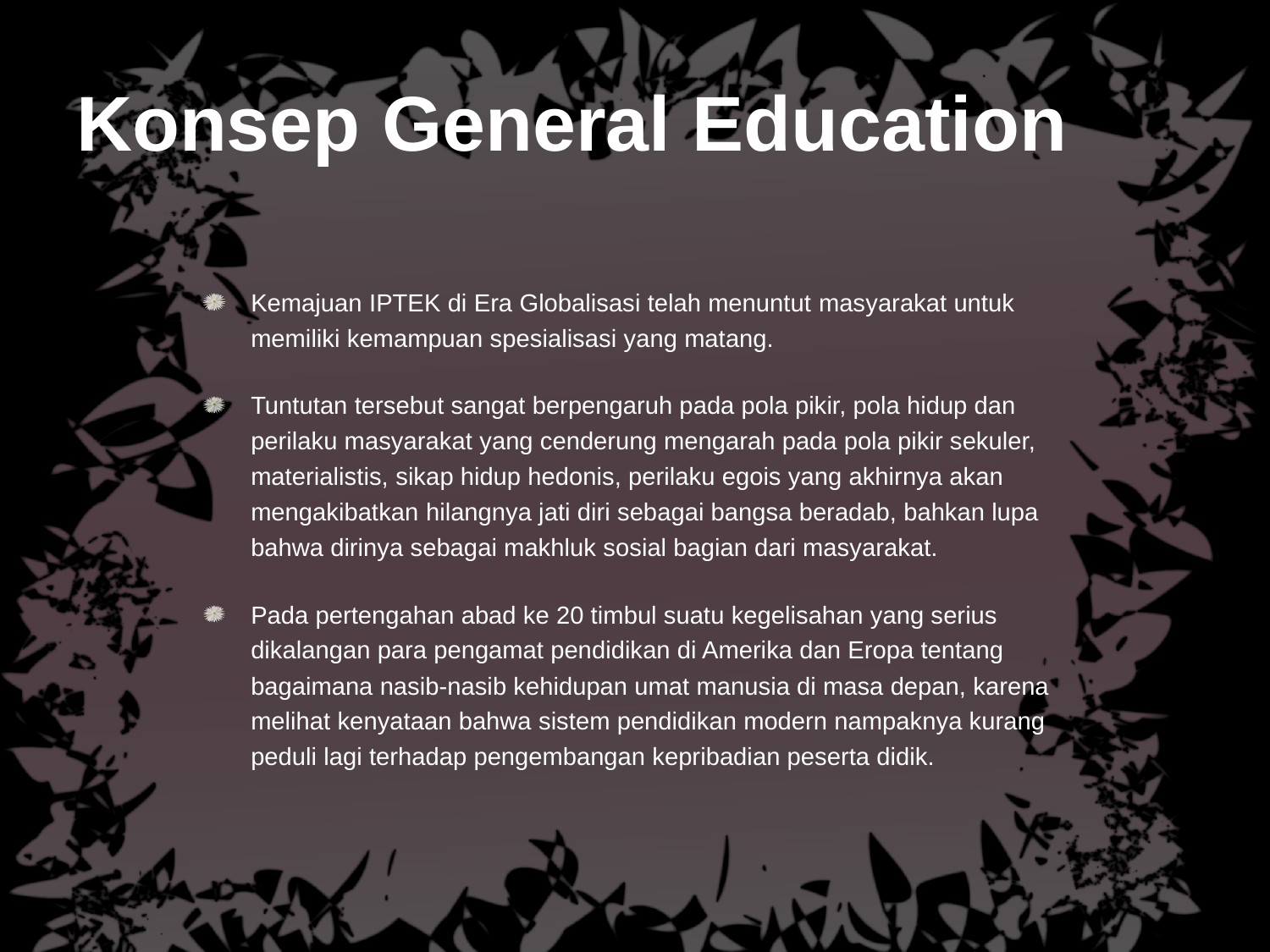

# Konsep General Education
Kemajuan IPTEK di Era Globalisasi telah menuntut masyarakat untuk memiliki kemampuan spesialisasi yang matang.
Tuntutan tersebut sangat berpengaruh pada pola pikir, pola hidup dan perilaku masyarakat yang cenderung mengarah pada pola pikir sekuler, materialistis, sikap hidup hedonis, perilaku egois yang akhirnya akan mengakibatkan hilangnya jati diri sebagai bangsa beradab, bahkan lupa bahwa dirinya sebagai makhluk sosial bagian dari masyarakat.
Pada pertengahan abad ke 20 timbul suatu kegelisahan yang serius dikalangan para pengamat pendidikan di Amerika dan Eropa tentang bagaimana nasib-nasib kehidupan umat manusia di masa depan, karena melihat kenyataan bahwa sistem pendidikan modern nampaknya kurang peduli lagi terhadap pengembangan kepribadian peserta didik.